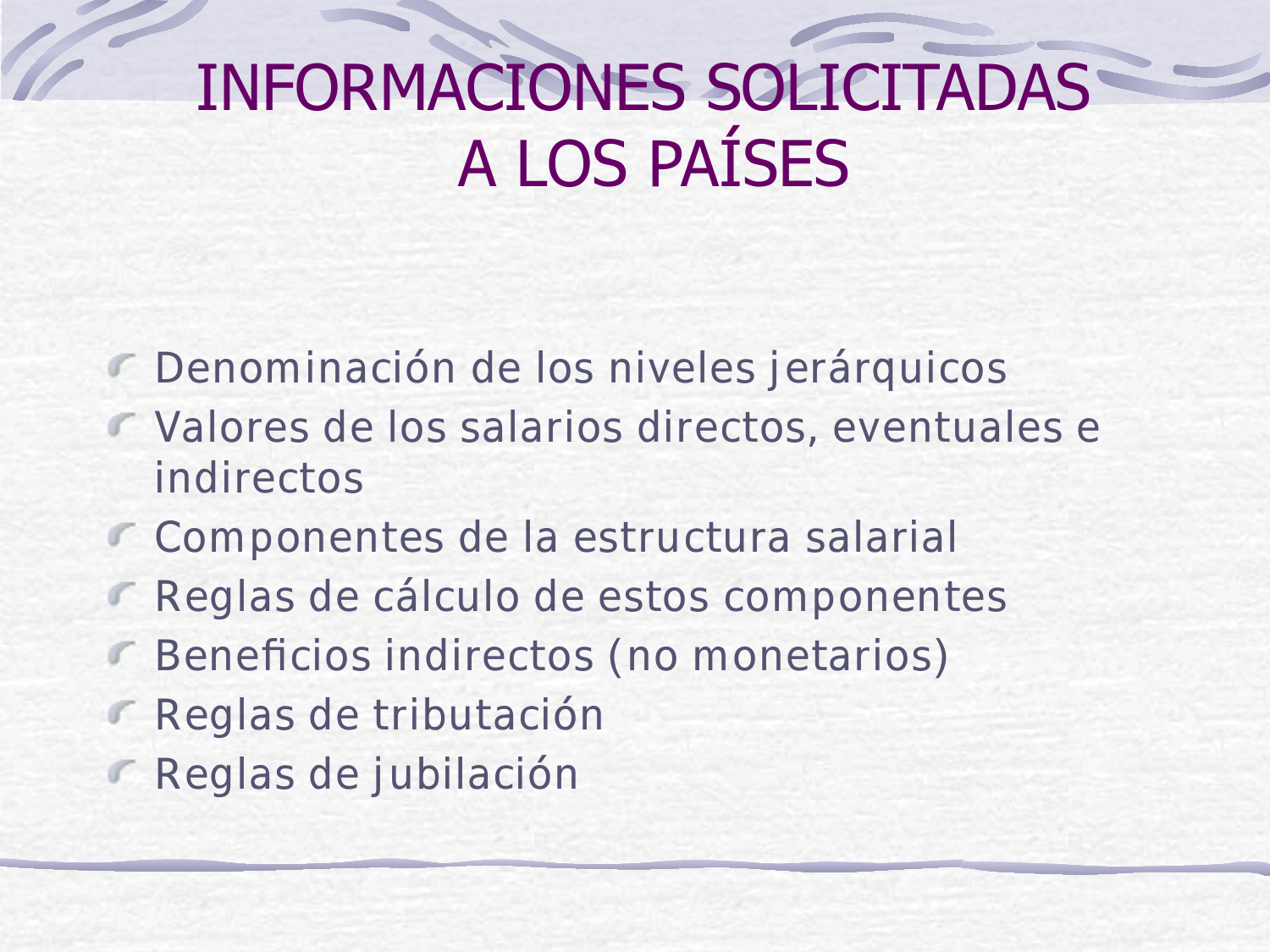

# INFORMACIONES SOLICITADAS A LOS PAÍSES

Denominación de los niveles jerárquicos
Valores de los salarios directos, eventuales e indirectos
Componentes de la estructura salarial
Reglas de cálculo de estos componentes
Beneficios indirectos (no monetarios)
Reglas de tributación
Reglas de jubilación